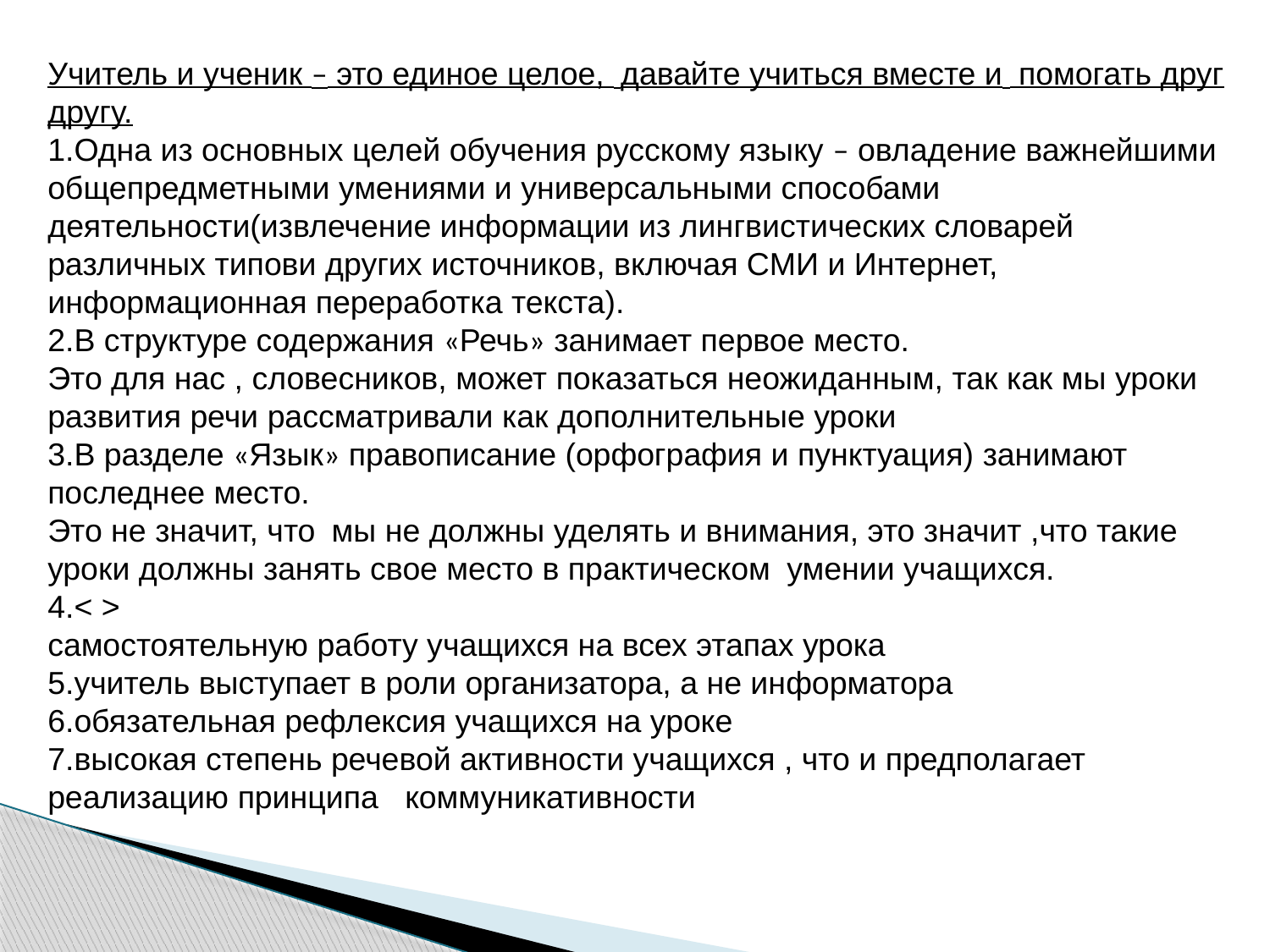

Учитель и ученик – это единое целое,  давайте учиться вместе и  помогать друг другу.
Одна из основных целей обучения русскому языку – овладение важнейшими общепредметными умениями и универсальными способами деятельности(извлечение информации из лингвистических словарей различных типови других источников, включая СМИ и Интернет, информационная переработка текста).
В структуре содержания «Речь» занимает первое место.
Это для нас , словесников, может показаться неожиданным, так как мы уроки развития речи рассматривали как дополнительные уроки
В разделе «Язык» правописание (орфография и пунктуация) занимают последнее место.
Это не значит, что  мы не должны уделять и внимания, это значит ,что такие уроки должны занять свое место в практическом  умении учащихся.
< >
самостоятельную работу учащихся на всех этапах урока
учитель выступает в роли организатора, а не информатора
обязательная рефлексия учащихся на уроке
высокая степень речевой активности учащихся , что и предполагает реализацию принципа   коммуникативности